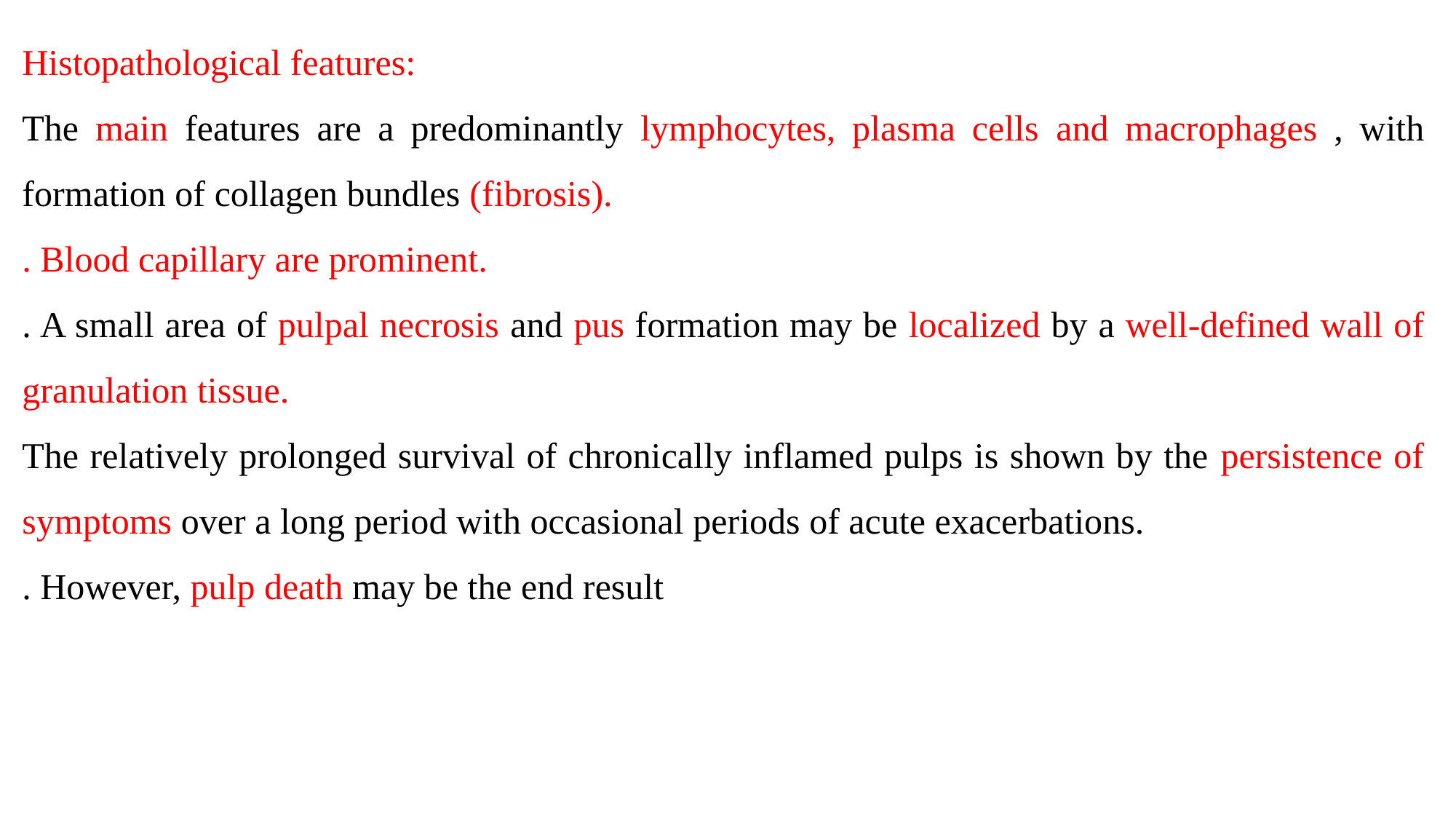

Histopathological features:
The main features are a predominantly lymphocytes, plasma cells and macrophages , with formation of collagen bundles (fibrosis).
. Blood capillary are prominent.
. A small area of pulpal necrosis and pus formation may be localized by a well-defined wall of granulation tissue.
The relatively prolonged survival of chronically inflamed pulps is shown by the persistence of symptoms over a long period with occasional periods of acute exacerbations.
. However, pulp death may be the end result